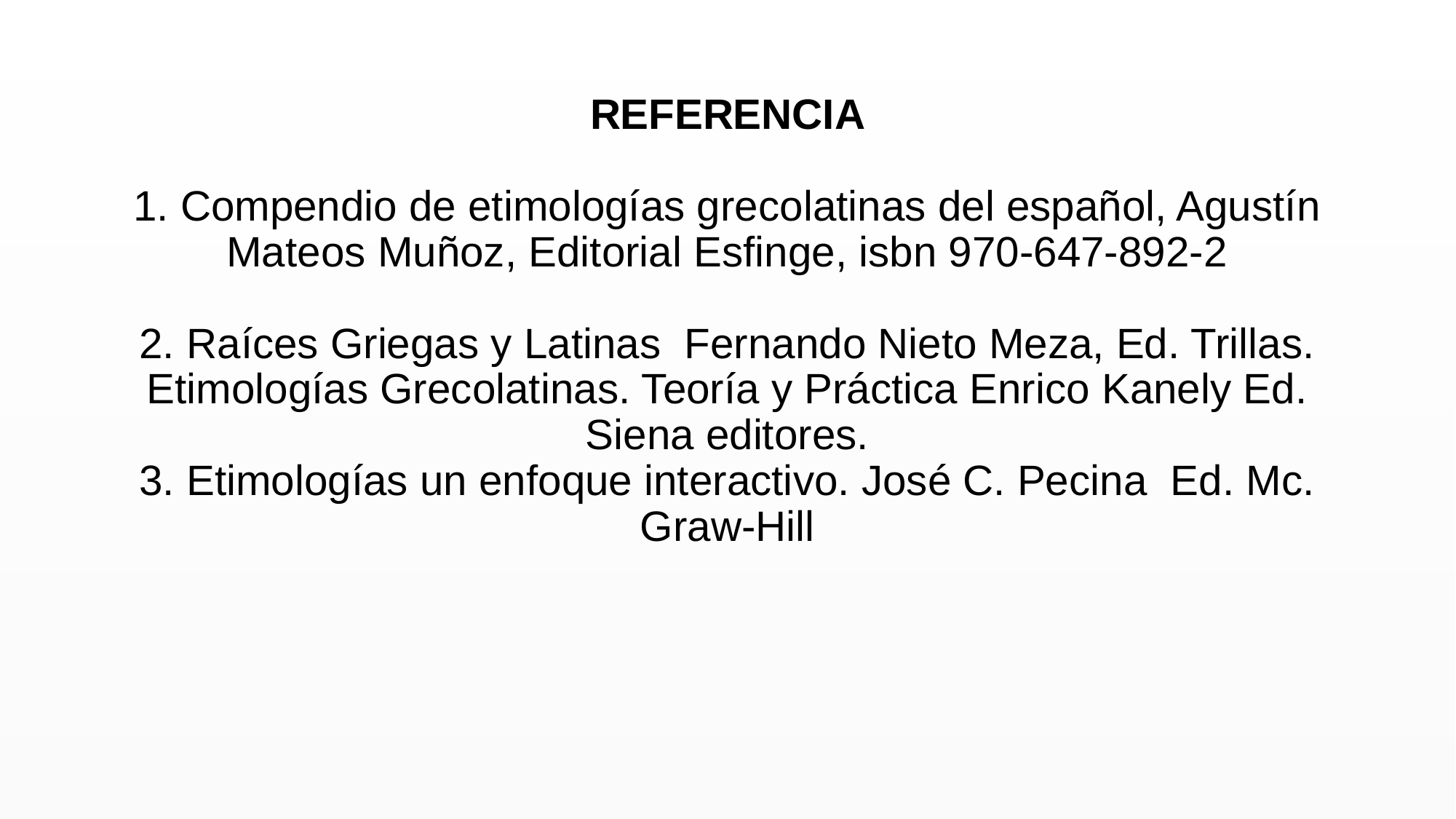

# REFERENCIA 1. Compendio de etimologías grecolatinas del español, Agustín Mateos Muñoz, Editorial Esfinge, isbn 970-647-892-2 2. Raíces Griegas y Latinas  Fernando Nieto Meza, Ed. Trillas. Etimologías Grecolatinas. Teoría y Práctica Enrico Kanely Ed. Siena editores. 3. Etimologías un enfoque interactivo. José C. Pecina  Ed. Mc. Graw-Hill